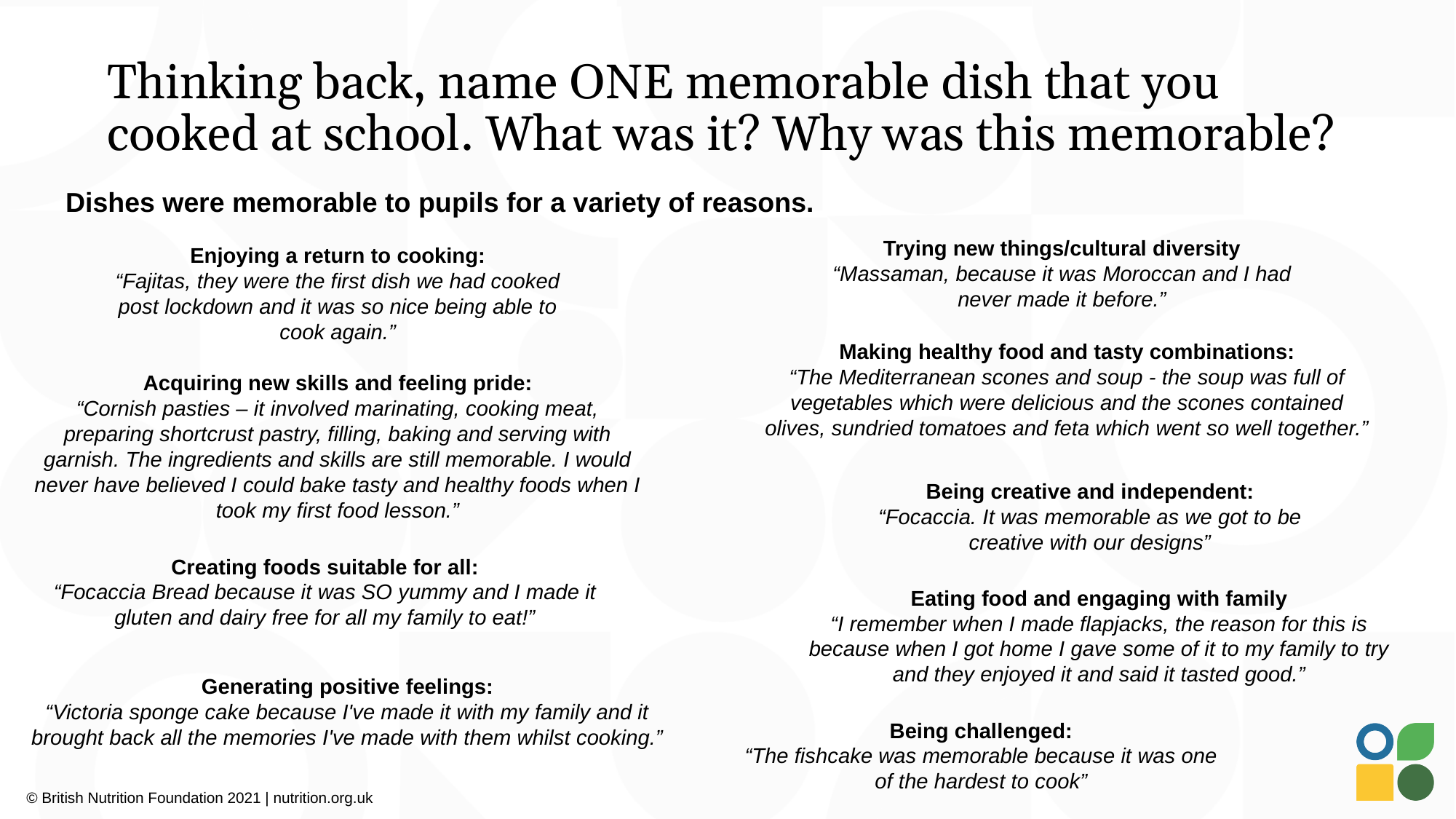

# Thinking back, name ONE memorable dish that you cooked at school. What was it? Why was this memorable?
Dishes were memorable to pupils for a variety of reasons.
Trying new things/cultural diversity
“Massaman, because it was Moroccan and I had never made it before.”
Enjoying a return to cooking:
“Fajitas, they were the first dish we had cooked post lockdown and it was so nice being able to cook again.”
Making healthy food and tasty combinations:
“The Mediterranean scones and soup - the soup was full of vegetables which were delicious and the scones contained olives, sundried tomatoes and feta which went so well together.”
Acquiring new skills and feeling pride:
“Cornish pasties – it involved marinating, cooking meat, preparing shortcrust pastry, filling, baking and serving with garnish. The ingredients and skills are still memorable. I would never have believed I could bake tasty and healthy foods when I took my first food lesson.”
Being creative and independent:
“Focaccia. It was memorable as we got to be creative with our designs”
Creating foods suitable for all:
“Focaccia Bread because it was SO yummy and I made it gluten and dairy free for all my family to eat!”
Eating food and engaging with family
“I remember when I made flapjacks, the reason for this is because when I got home I gave some of it to my family to try and they enjoyed it and said it tasted good.”
Generating positive feelings:
“Victoria sponge cake because I've made it with my family and it brought back all the memories I've made with them whilst cooking.”
Being challenged:
“The fishcake was memorable because it was one of the hardest to cook”